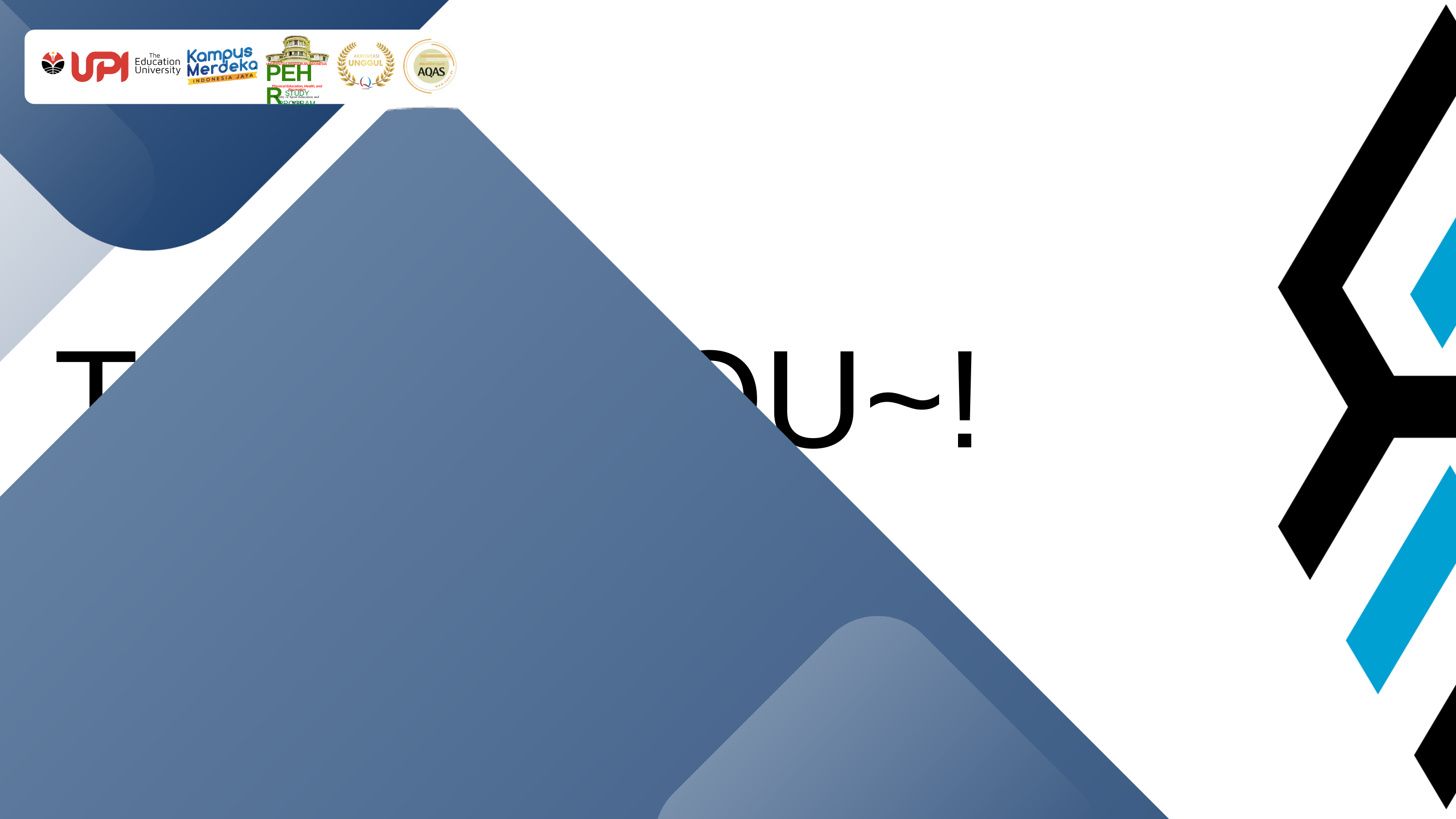

UNIVERSITAS PENDIDIKAN INDONESIA
PEHR
Physical Education, Health, and Recreation
STUDY PROGRAM
Faculty of Sport Education and Health
THANK YOU~!